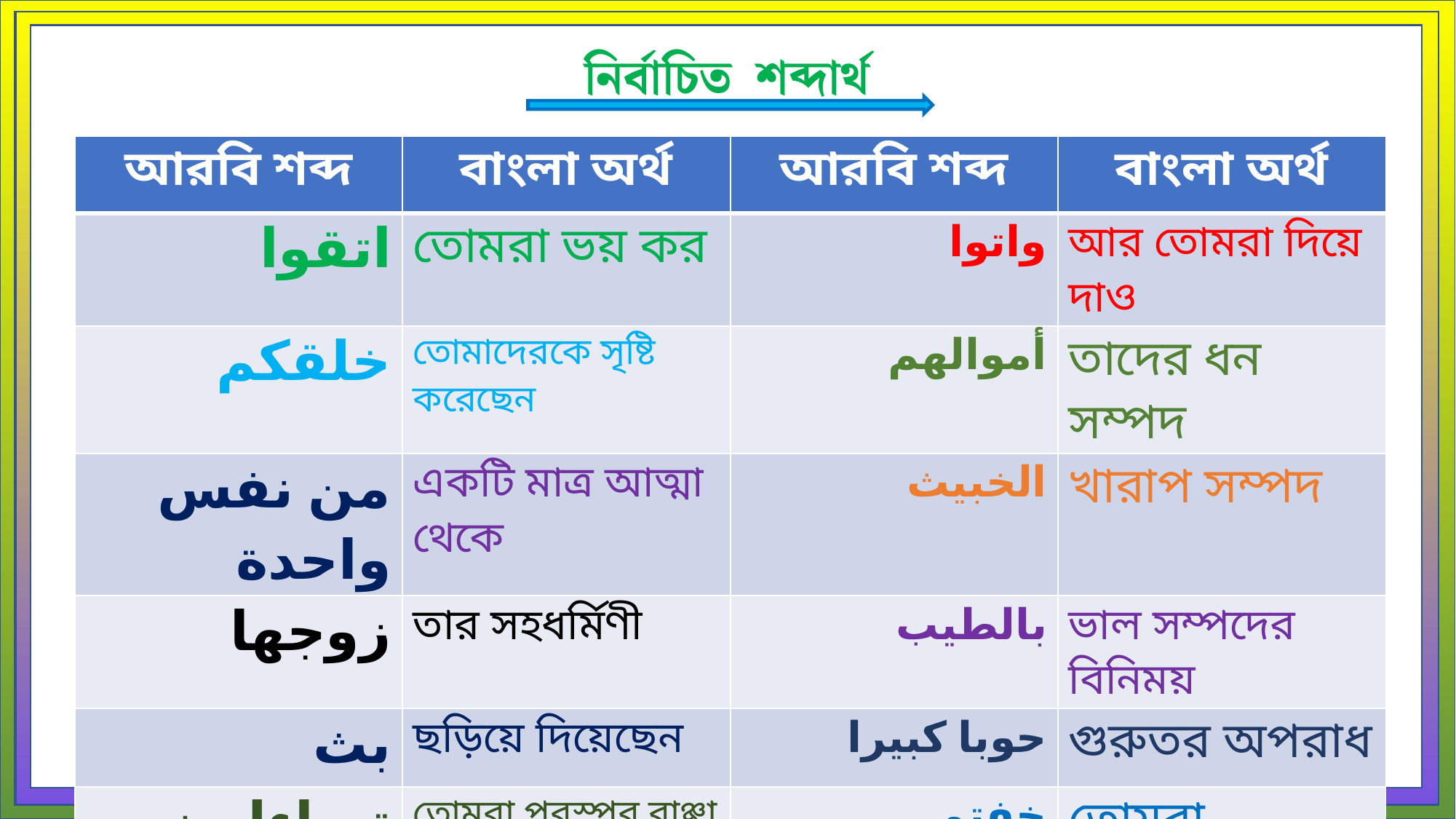

নির্বাচিত  শব্দার্থ

| আরবি শব্দ | বাংলা অর্থ | আরবি শব্দ | বাংলা অর্থ |
| --- | --- | --- | --- |
| اتقوا | তোমরা ভয় কর | واتوا | আর তোমরা দিয়ে দাও |
| خلقكم | তোমাদেরকে সৃষ্টি করেছেন | أموالهم | তাদের ধন সম্পদ |
| من نفس واحدة | একটি মাত্র আত্মা থেকে | الخبيث | খারাপ সম্পদ |
| زوجها | তার সহধর্মিণী | بالطيب | ভাল সম্পদের বিনিময় |
| بث | ছড়িয়ে দিয়েছেন | حوبا كبيرا | গুরুতর অপরাধ |
| تساءلون | তোমরা পরস্পর বাঞ্ছা করো | خفتم | তোমরা আশংকা কর |
| رقيبا | তীক্ষ্ণ দৃষ্টি রাখেন | فانكحوا | তোমরা বিবাহ কর |